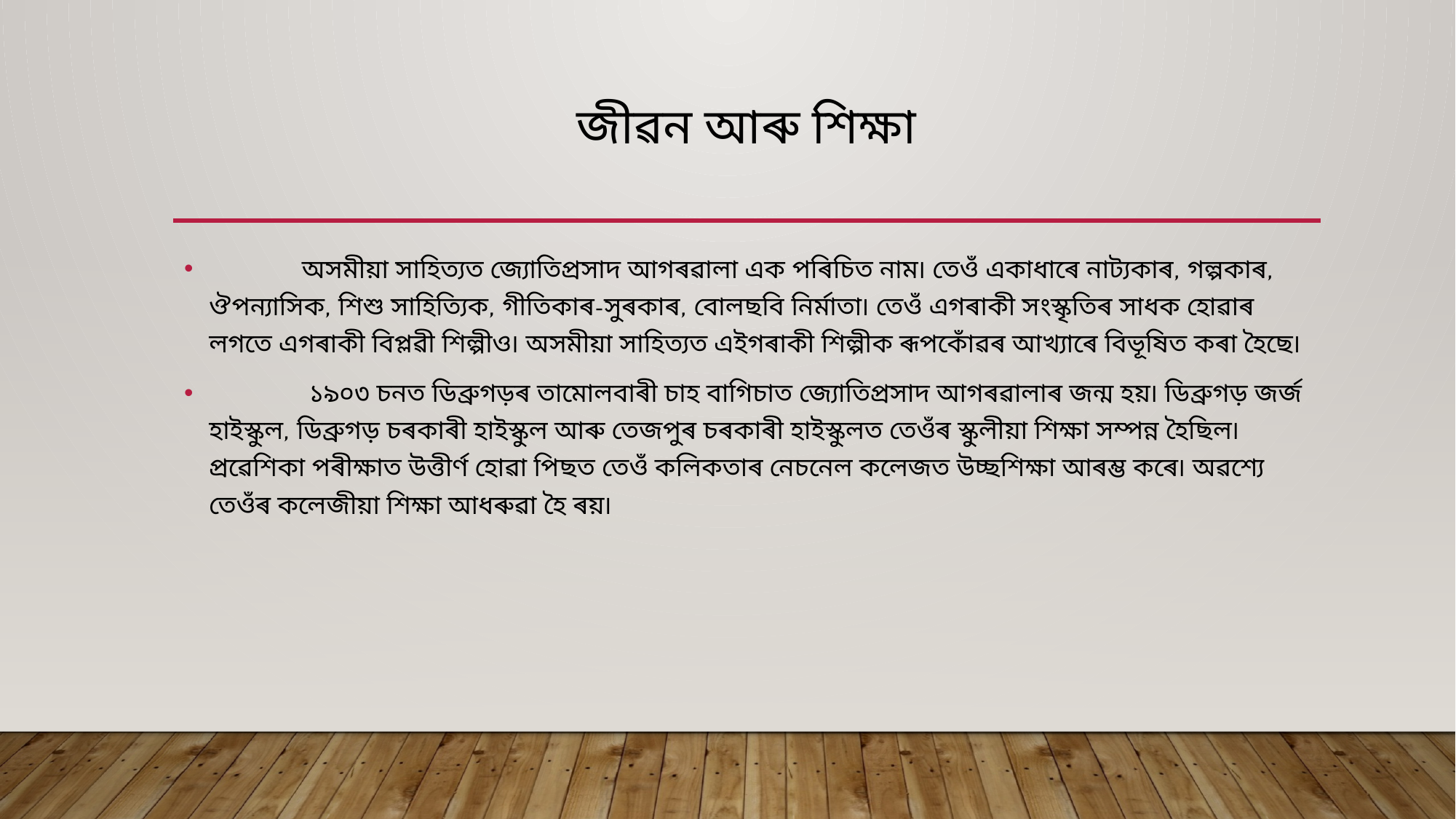

# জীৱন আৰু শিক্ষা
	অসমীয়া সাহিত্যত জ্যোতিপ্ৰসাদ আগৰৱালা এক পৰিচিত নাম৷ তেওঁ একাধাৰে নাট্যকাৰ, গল্পকাৰ, ঔপন্যাসিক, শিশু সাহিত্যিক, গীতিকাৰ-সুৰকাৰ, বোলছবি নিৰ্মাতা৷ তেওঁ এগৰাকী সংস্কৃতিৰ সাধক হোৱাৰ লগতে এগৰাকী বিপ্লৱী শিল্পীও৷ অসমীয়া সাহিত্যত এইগৰাকী শিল্পীক ৰূপকোঁৱৰ আখ্যাৰে বিভূষিত কৰা হৈছে৷
	 ১৯০৩ চনত ডিব্ৰুগড়ৰ তামোলবাৰী চাহ বাগিচাত জ্যোতিপ্ৰসাদ আগৰৱালাৰ জন্ম হয়৷ ডিব্ৰুগড় জৰ্জ হাইস্কুল, ডিব্ৰুগড় চৰকাৰী হাইস্কুল আৰু তেজপুৰ চৰকাৰী হাইস্কুলত তেওঁৰ স্কুলীয়া শিক্ষা সম্পন্ন হৈছিল৷ প্ৰৱেশিকা পৰীক্ষাত উত্তীৰ্ণ হোৱা পিছত তেওঁ কলিকতাৰ নেচনেল কলেজত উচ্ছশিক্ষা আৰম্ভ কৰে৷ অৱশ্যে তেওঁৰ কলেজীয়া শিক্ষা আধৰুৱা হৈ ৰয়৷